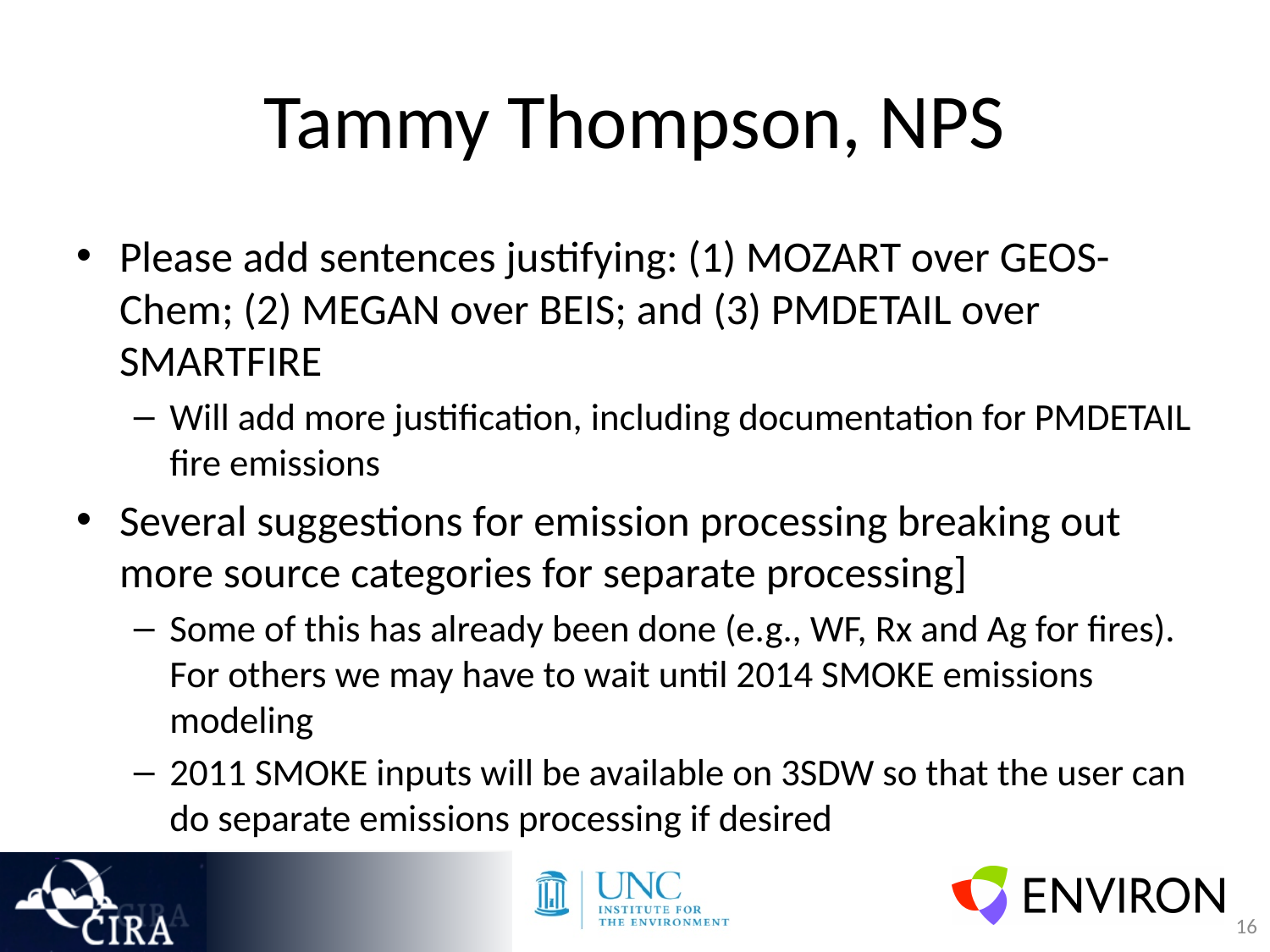

# Tammy Thompson, NPS
Please add sentences justifying: (1) MOZART over GEOS-Chem; (2) MEGAN over BEIS; and (3) PMDETAIL over SMARTFIRE
Will add more justification, including documentation for PMDETAIL fire emissions
Several suggestions for emission processing breaking out more source categories for separate processing]
Some of this has already been done (e.g., WF, Rx and Ag for fires).  For others we may have to wait until 2014 SMOKE emissions modeling
2011 SMOKE inputs will be available on 3SDW so that the user can do separate emissions processing if desired